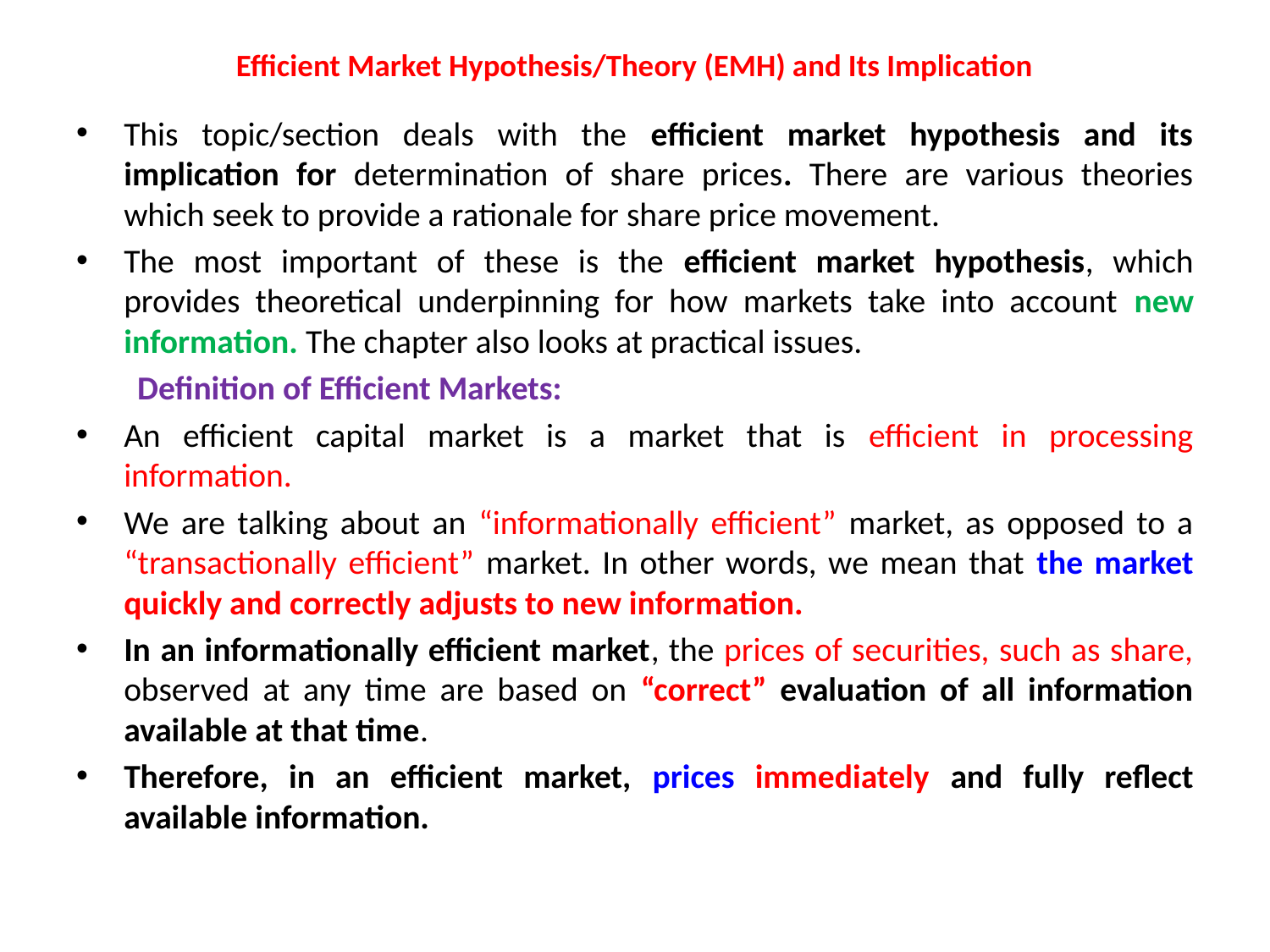

# Efficient Market Hypothesis/Theory (EMH) and Its Implication
This topic/section deals with the efficient market hypothesis and its implication for determination of share prices. There are various theories which seek to provide a rationale for share price movement.
The most important of these is the efficient market hypothesis, which provides theoretical underpinning for how markets take into account new information. The chapter also looks at practical issues.
        Definition of Efficient Markets:
An efficient capital market is a market that is efficient in processing information.
We are talking about an “informationally efficient” market, as opposed to a “transactionally efficient” market. In other words, we mean that the market quickly and correctly adjusts to new information.
In an informationally efficient market, the prices of securities, such as share, observed at any time are based on “correct” evaluation of all information available at that time.
Therefore, in an efficient market, prices immediately and fully reflect available information.